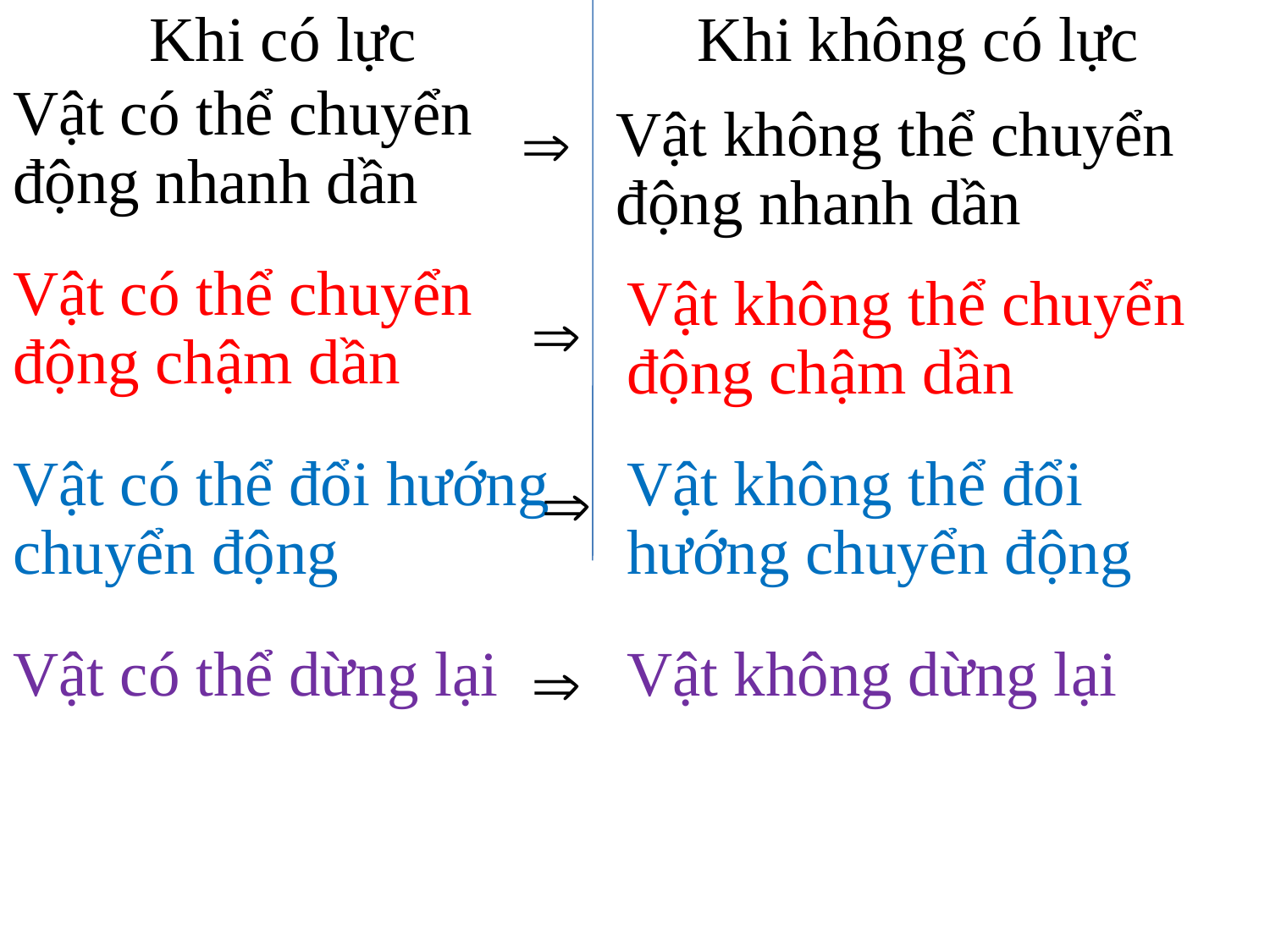

Khi có lực
Khi không có lực
Vật có thể chuyển động nhanh dần
Vật không thể chuyển động nhanh dần
⇒
Vật có thể chuyển động chậm dần
Vật không thể chuyển động chậm dần
⇒
Vật có thể đổi hướng chuyển động
Vật không thể đổi hướng chuyển động
⇒
Vật có thể dừng lại
Vật không dừng lại
⇒